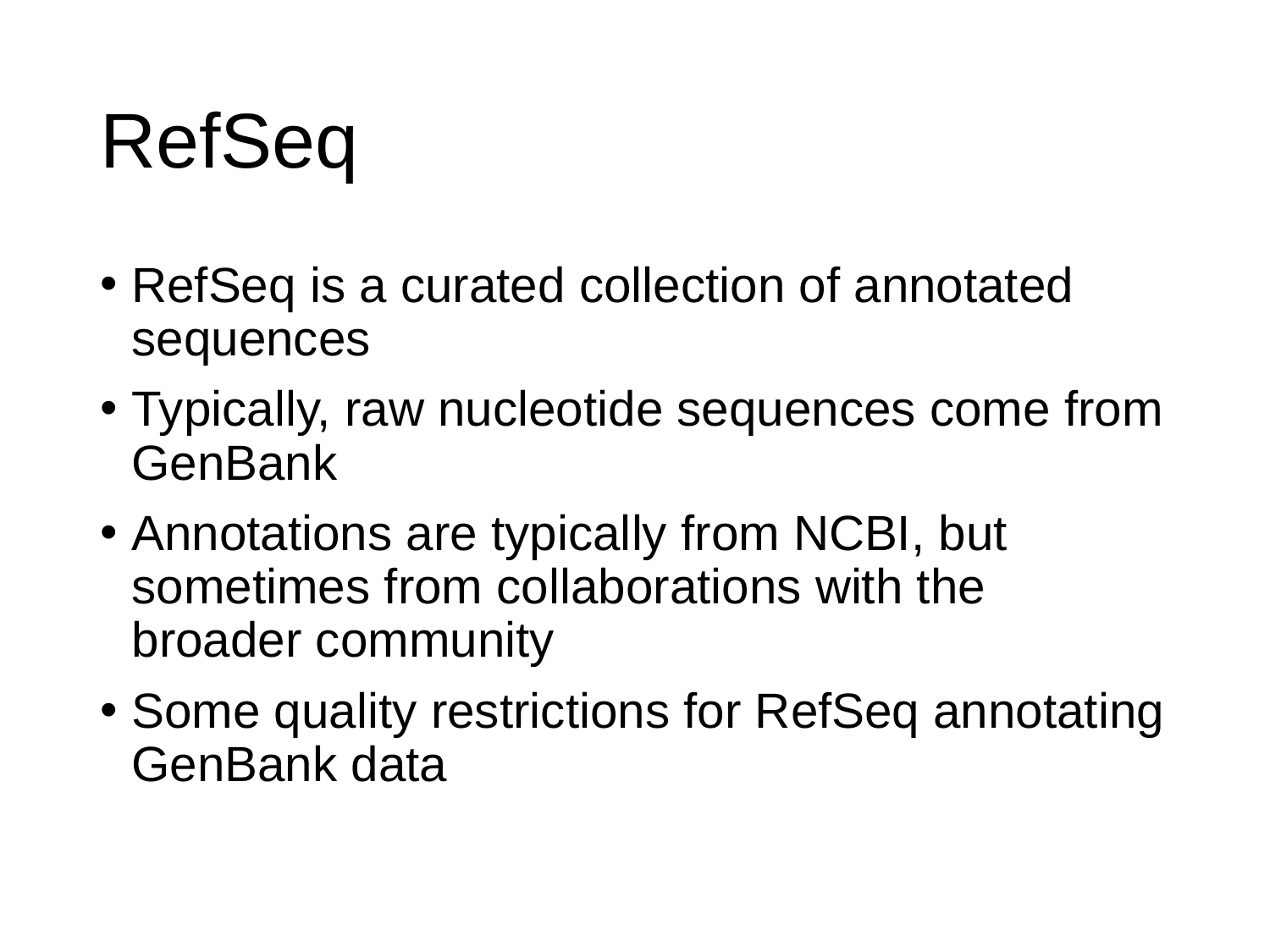

# RefSeq
RefSeq is a curated collection of annotated sequences
Typically, raw nucleotide sequences come from GenBank
Annotations are typically from NCBI, but sometimes from collaborations with the broader community
Some quality restrictions for RefSeq annotating GenBank data